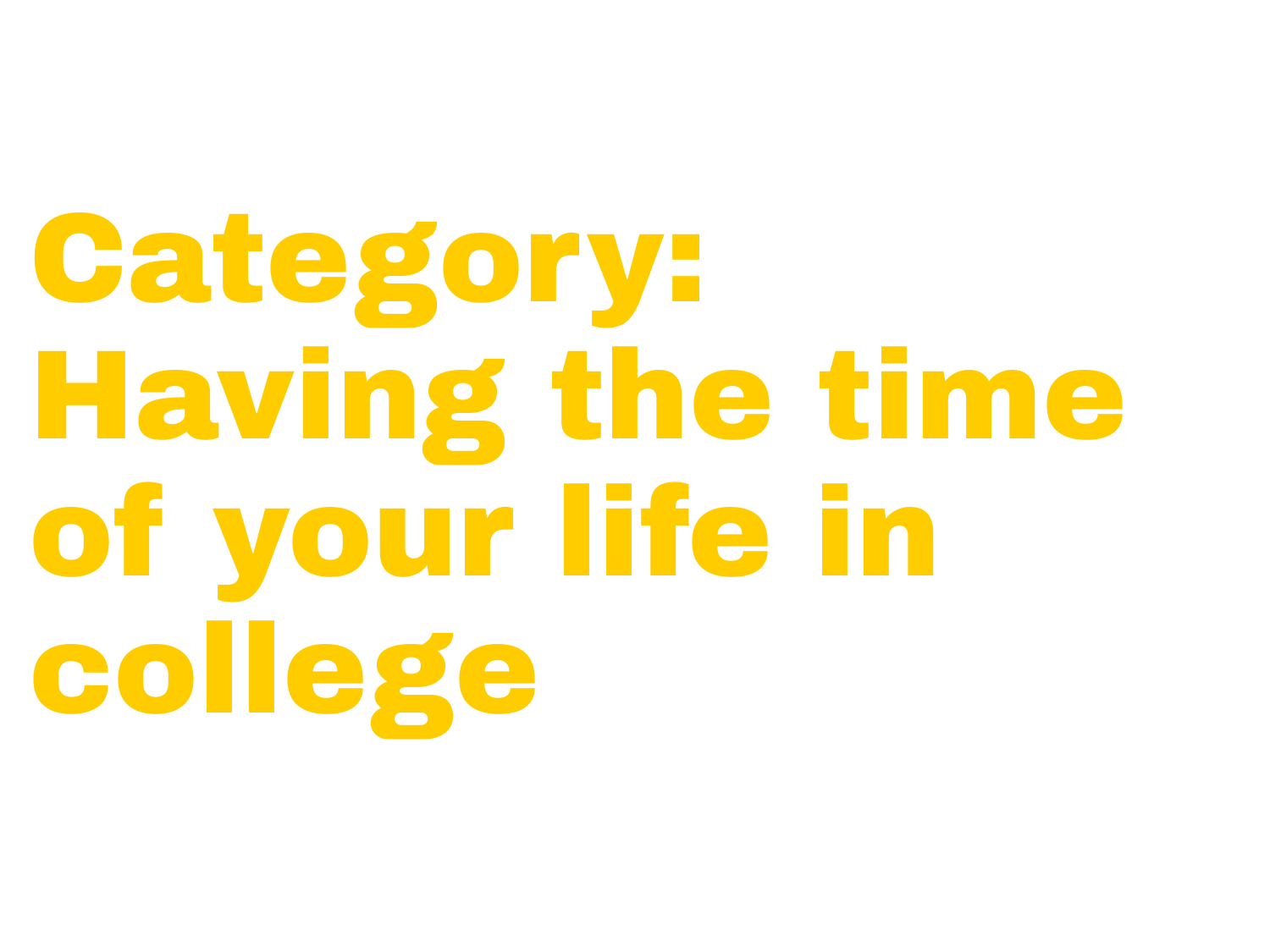

# Category: Having the time of your life in college